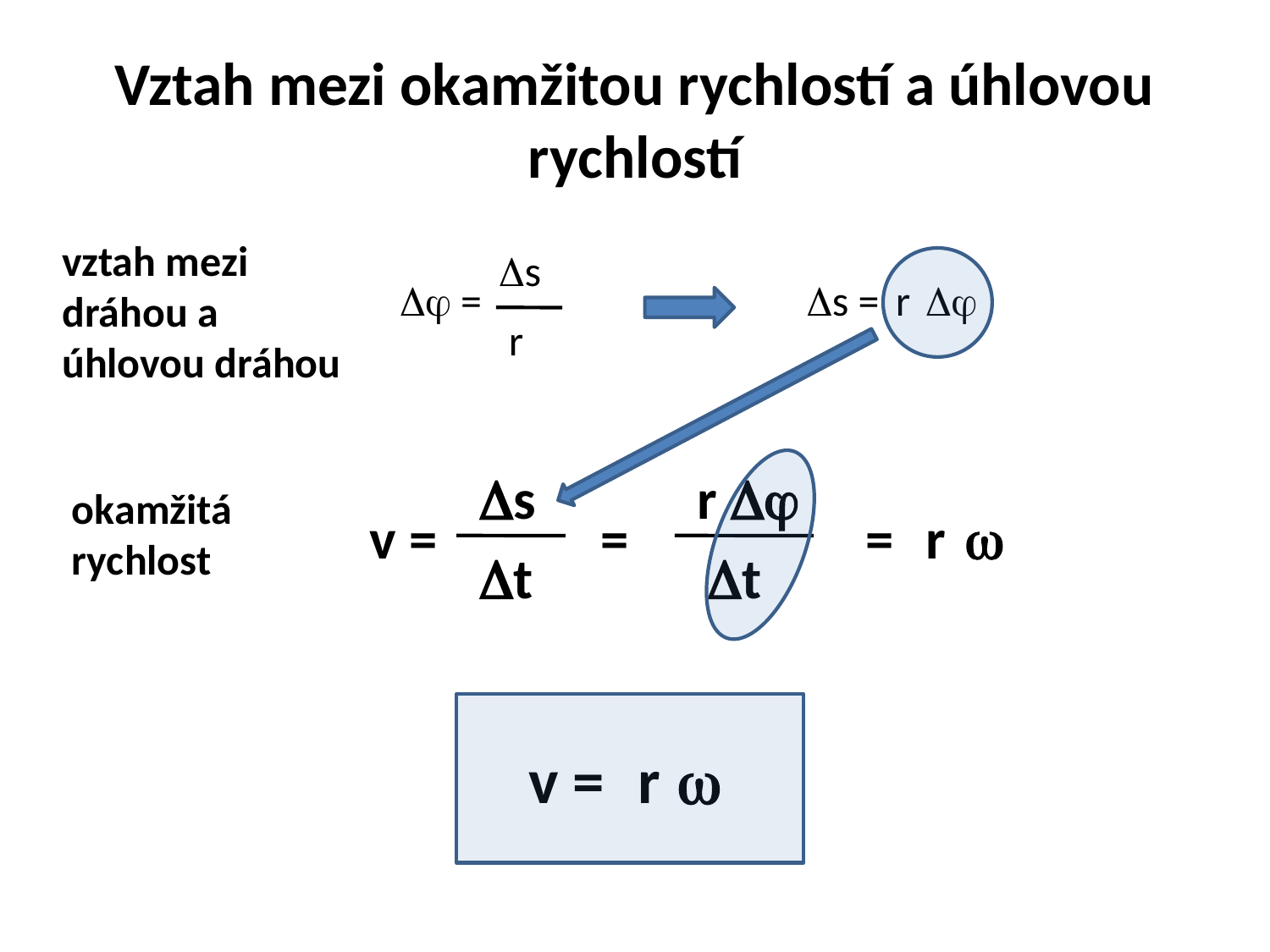

# Vztah mezi okamžitou rychlostí a úhlovou rychlostí
vztah mezi dráhou a úhlovou dráhou
Δs
Δϕ =
r

Δs =
r
Δϕ

Δs
v =
Δt
r Δϕ
 =
Δt
okamžitá rychlost
=
r
ω

v =
r
ω